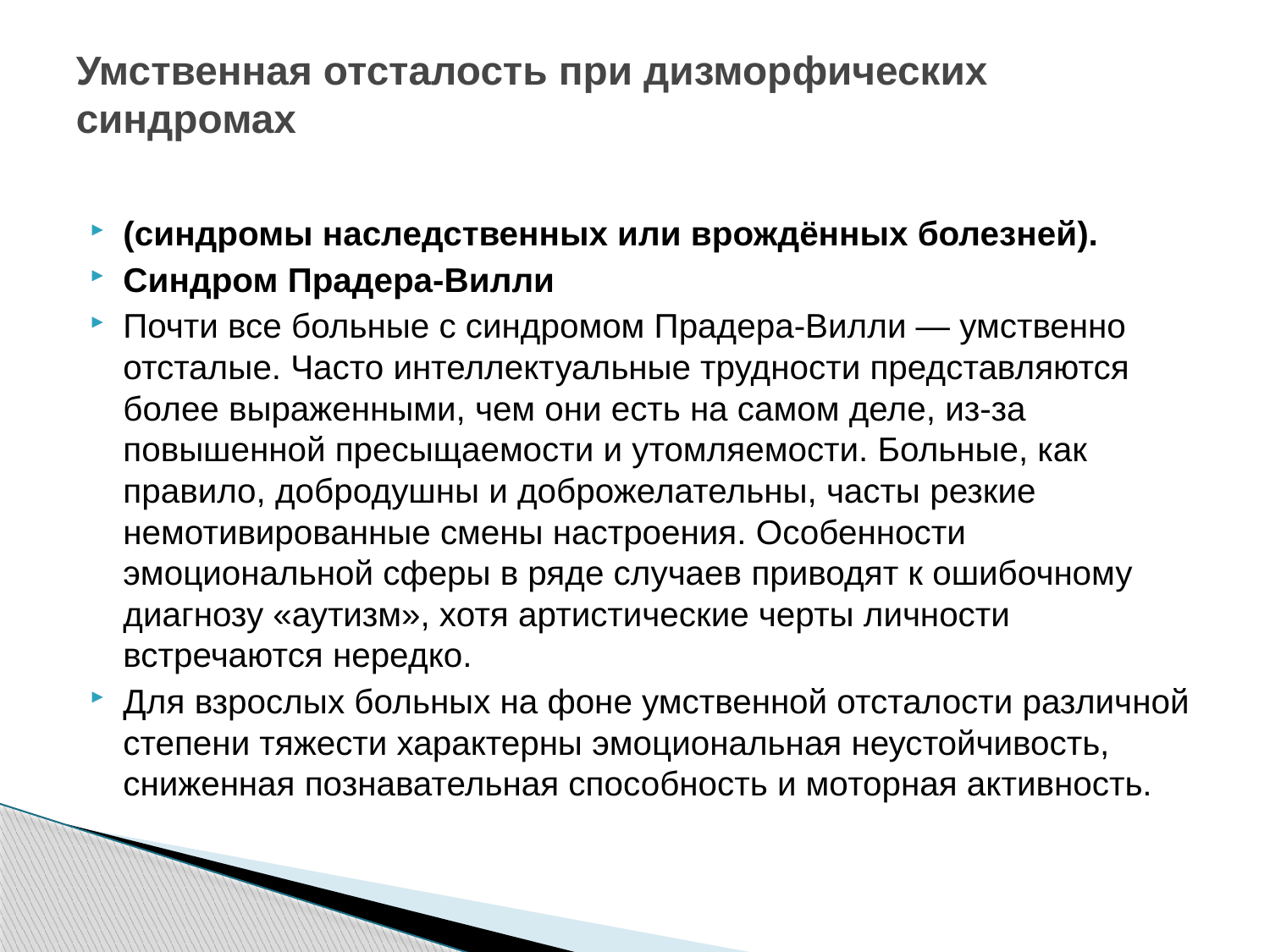

# Умственная отсталость при дизморфических синдромах
(синдромы наследственных или врождённых болезней).
Синдром Прадера-Вилли
Почти все больные с синдромом Прадера-Вилли — умственно отсталые. Часто интеллектуальные трудности представляются более выраженными, чем они есть на самом деле, из-за повышенной пресыщаемости и утомляемости. Больные, как правило, добродушны и доброжелательны, часты резкие немотивированные смены настроения. Особенности эмоциональной сферы в ряде случаев приводят к ошибочному диагнозу «аутизм», хотя артистические черты личности встречаются нередко.
Для взрослых больных на фоне умственной отсталости различной степени тяжести характерны эмоциональная неустойчивость, сниженная познавательная способность и моторная активность.